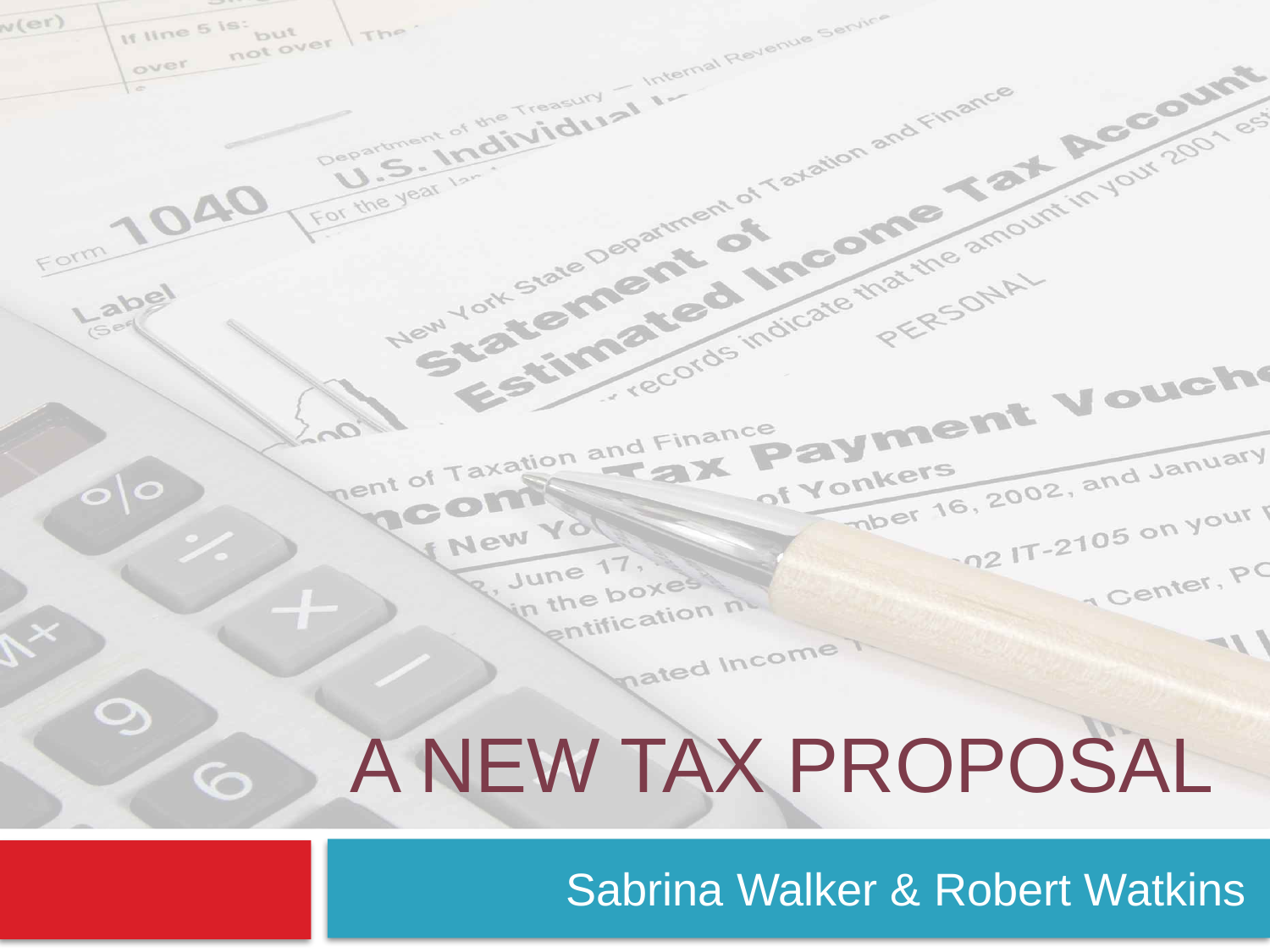

# A New Tax proposal
Sabrina Walker & Robert Watkins